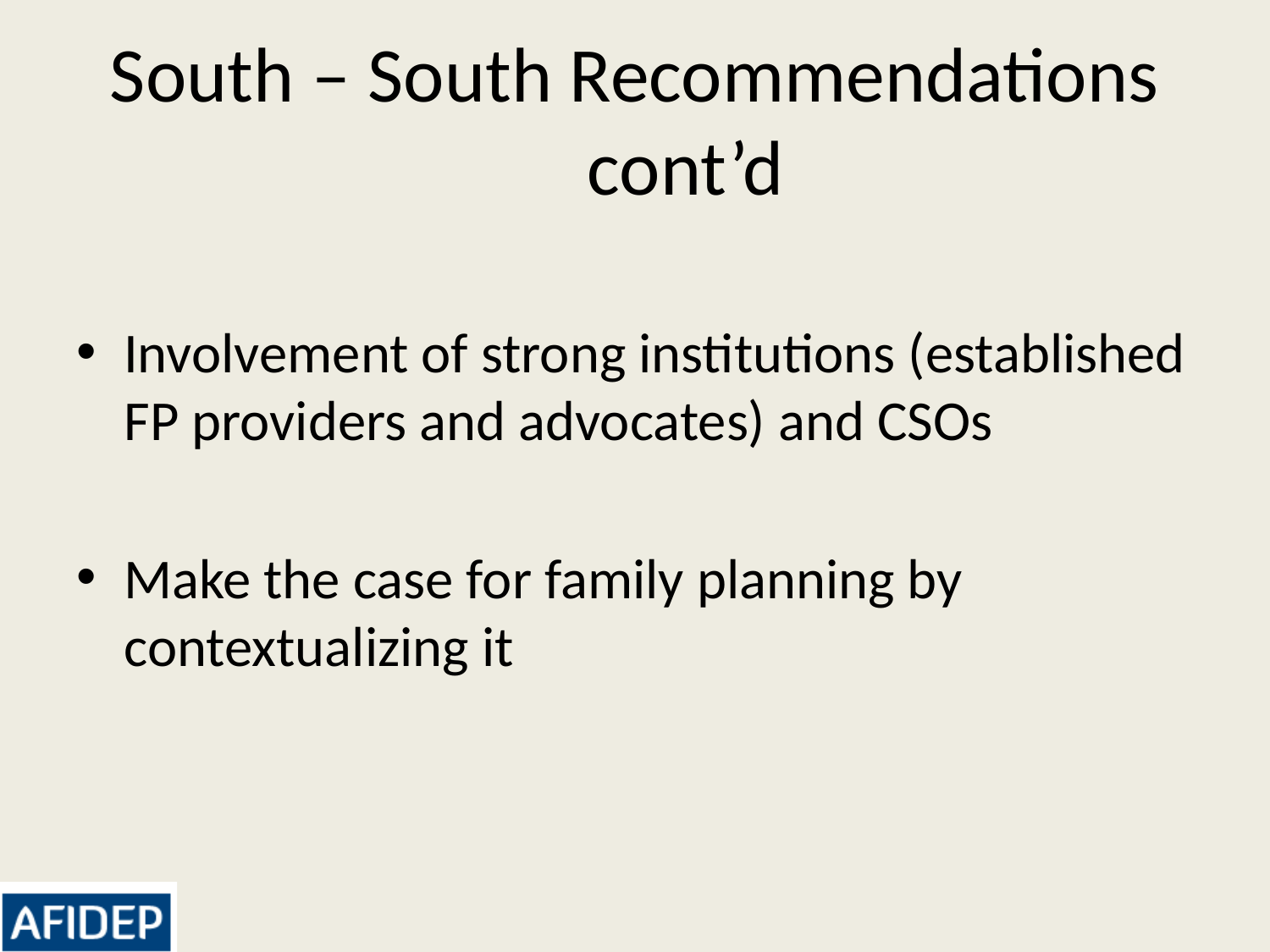

# South – South Recommendations cont’d
Involvement of strong institutions (established FP providers and advocates) and CSOs

Make the case for family planning by contextualizing it